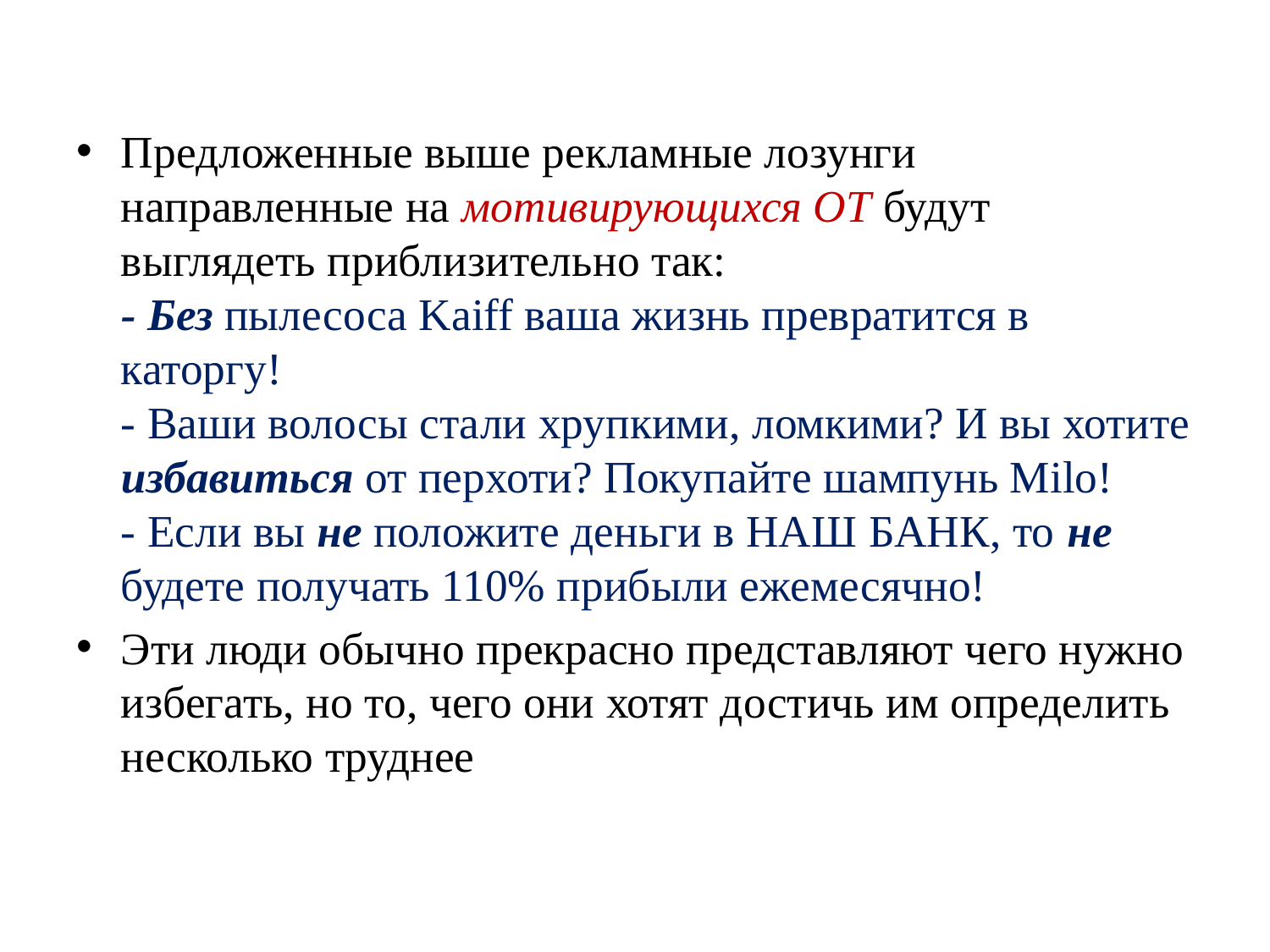

Предложенные выше рекламные лозунги направленные на мотивирующихся ОТ будут выглядеть приблизительно так:
- Без пылесоса Kaiff ваша жизнь превратится в каторгу!
- Ваши волосы стали хрупкими, ломкими? И вы хотите избавиться от перхоти? Покупайте шампунь Milo!
- Если вы не положите деньги в НАШ БАНК, то не будете получать 110% прибыли ежемесячно!
Эти люди обычно прекрасно представляют чего нужно избегать, но то, чего они хотят достичь им определить несколько труднее